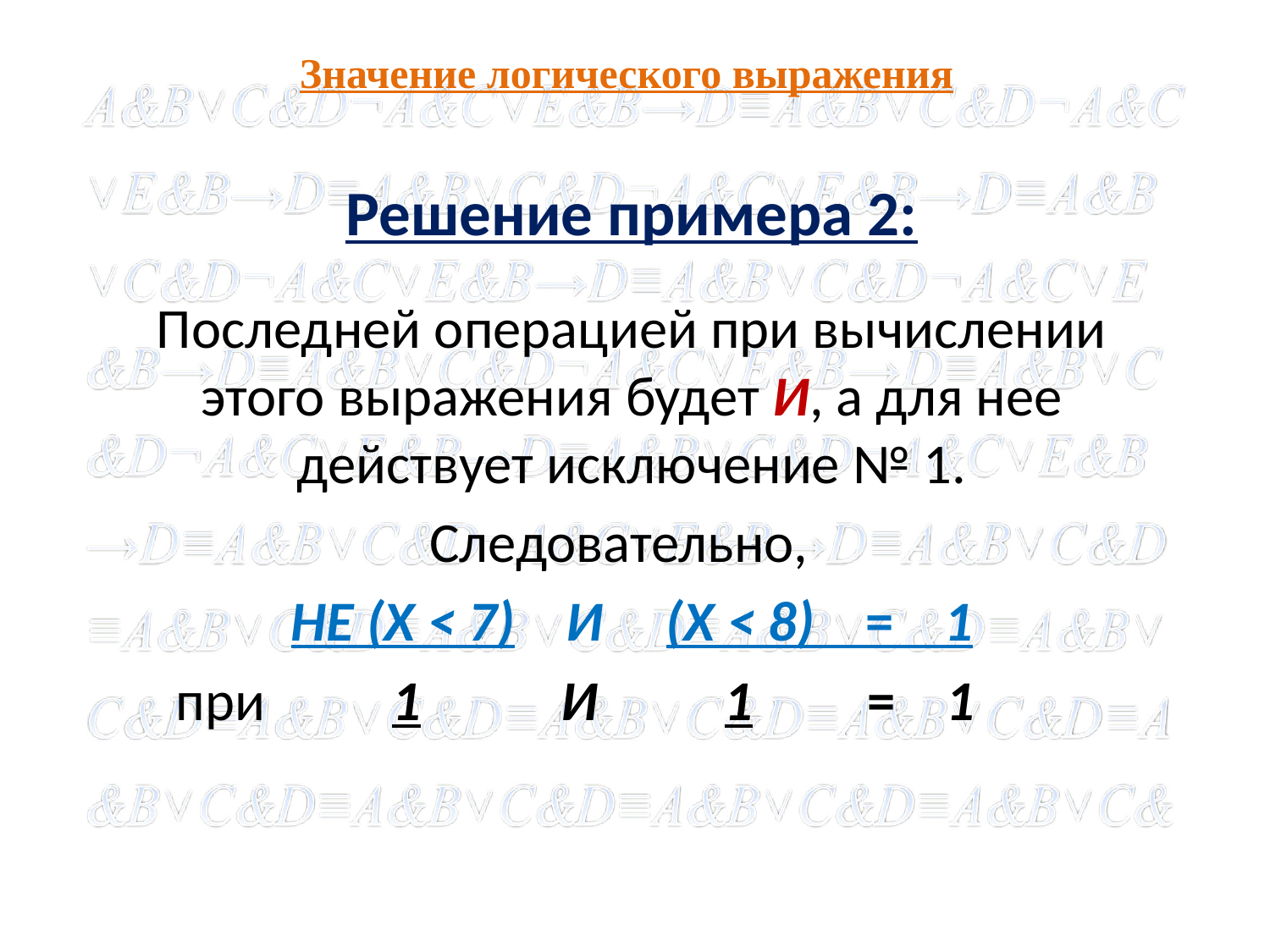

# Значение логического выражения
Решение примера 2:
Последней операцией при вычислении этого выражения будет И, а для нее действует исключение № 1.
Следовательно,
 НЕ (X < 7)    И     (X < 8)    =    1
      при          1           И          1         =    1